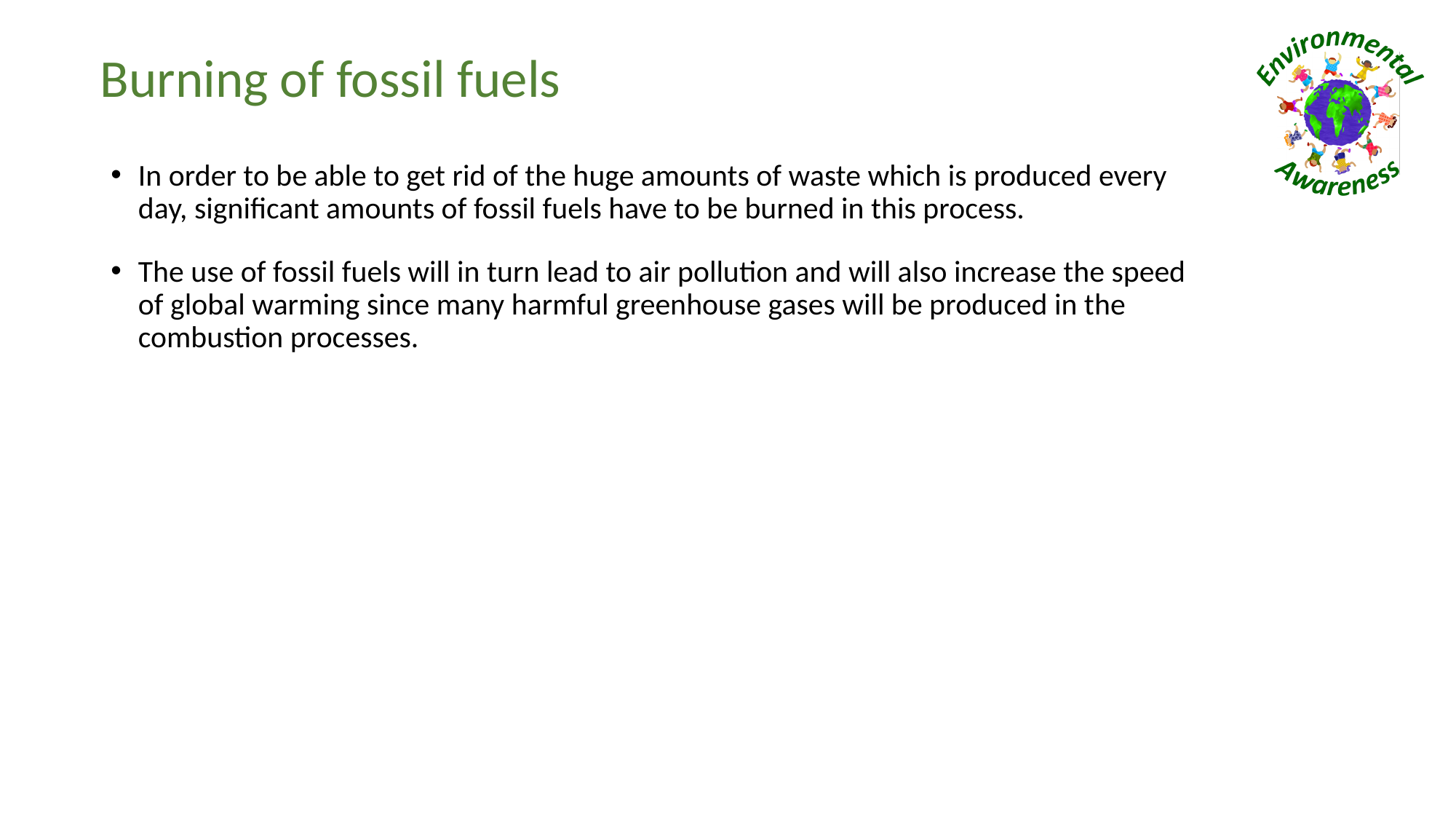

# Burning of fossil fuels
In order to be able to get rid of the huge amounts of waste which is produced every day, significant amounts of fossil fuels have to be burned in this process.
The use of fossil fuels will in turn lead to air pollution and will also increase the speed of global warming since many harmful greenhouse gases will be produced in the combustion processes.